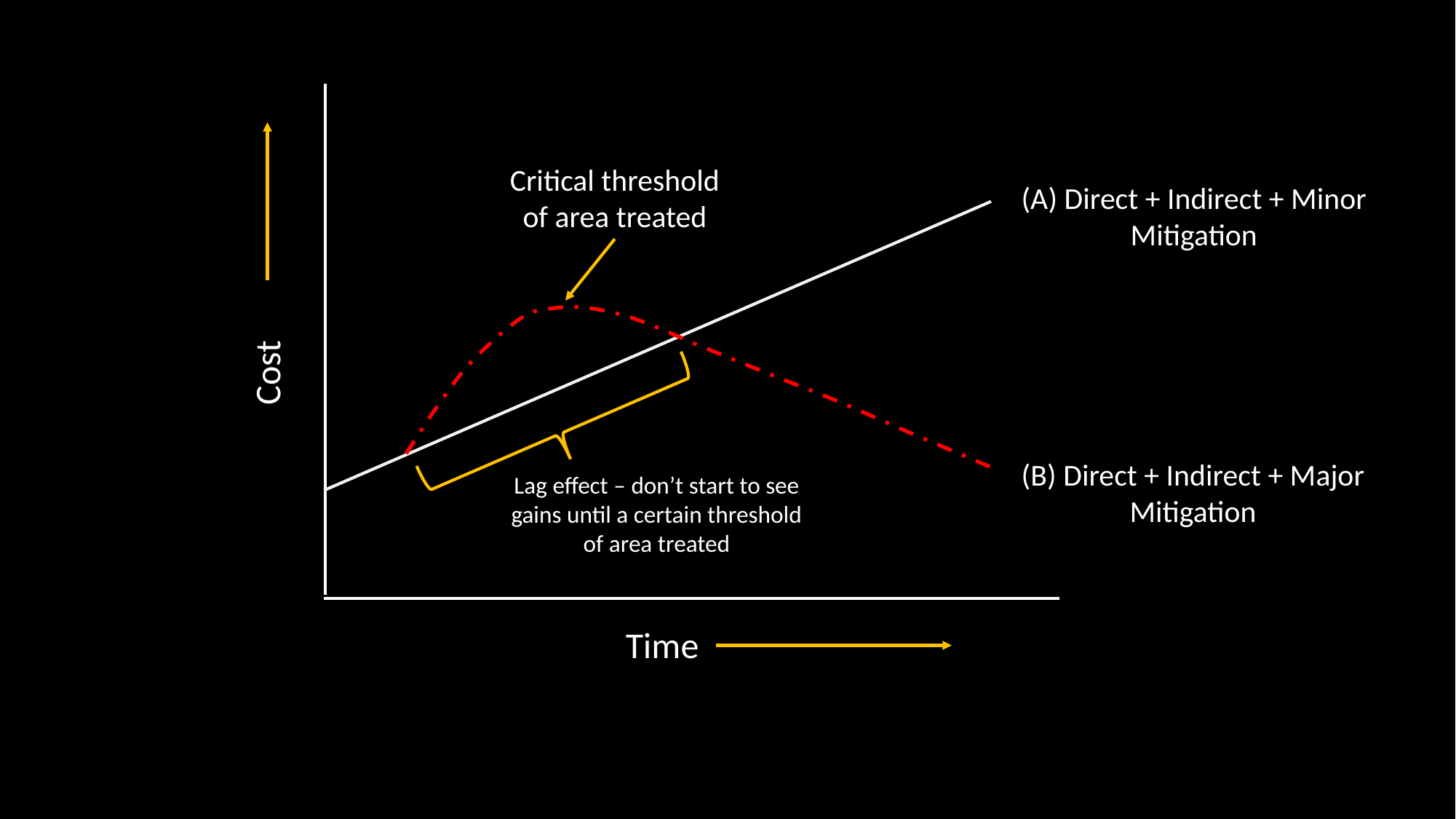

Critical threshold of area treated
(A) Direct + Indirect + Minor Mitigation

Cost
(B) Direct + Indirect + Major Mitigation
Lag effect – don’t start to see gains until a certain threshold of area treated
Time